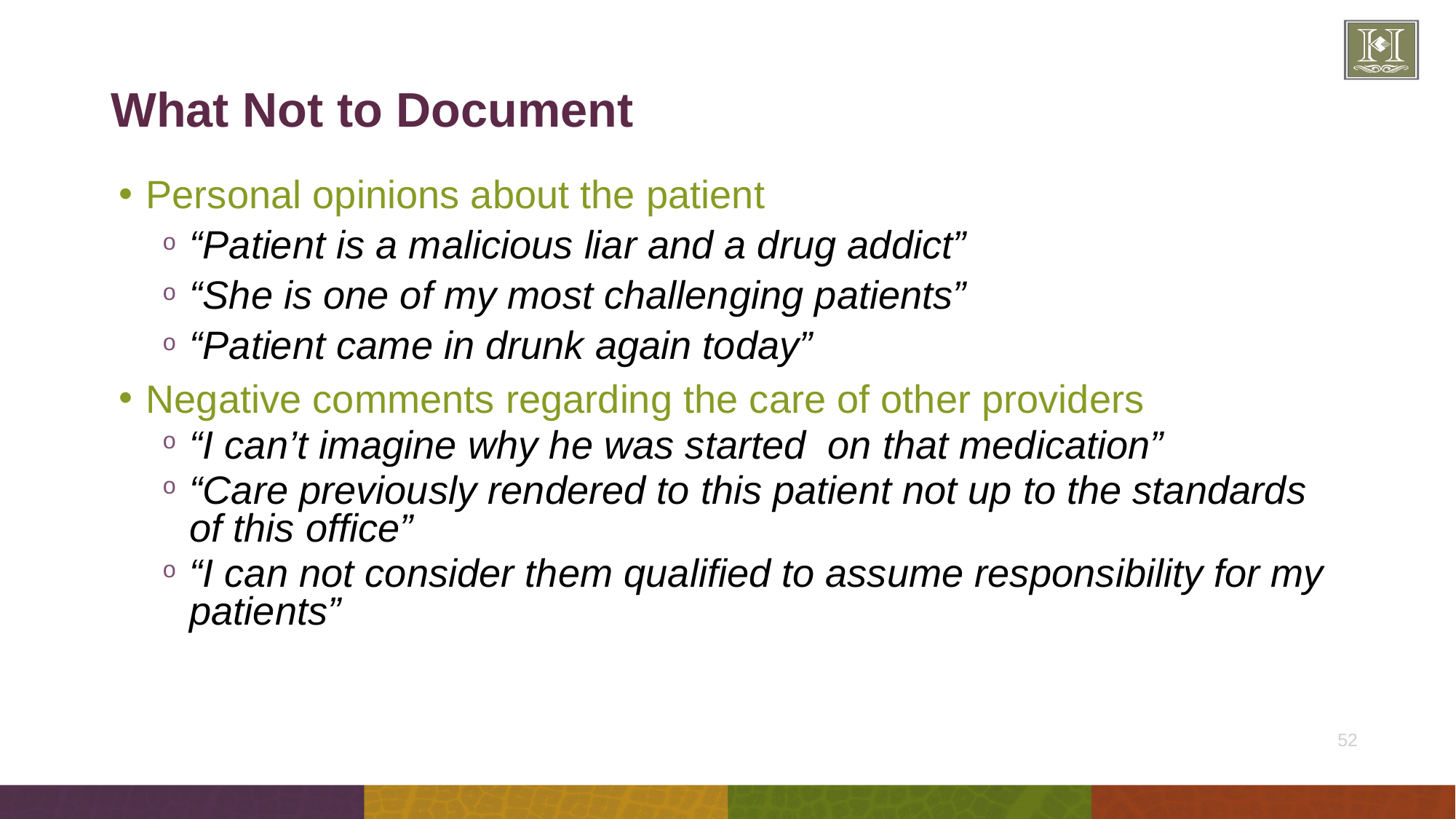

# What Not to Document
Personal opinions about the patient
“Patient is a malicious liar and a drug addict”
“She is one of my most challenging patients”
“Patient came in drunk again today”
Negative comments regarding the care of other providers
“I can’t imagine why he was started  on that medication”
“Care previously rendered to this patient not up to the standards of this office”
“I can not consider them qualified to assume responsibility for my patients”